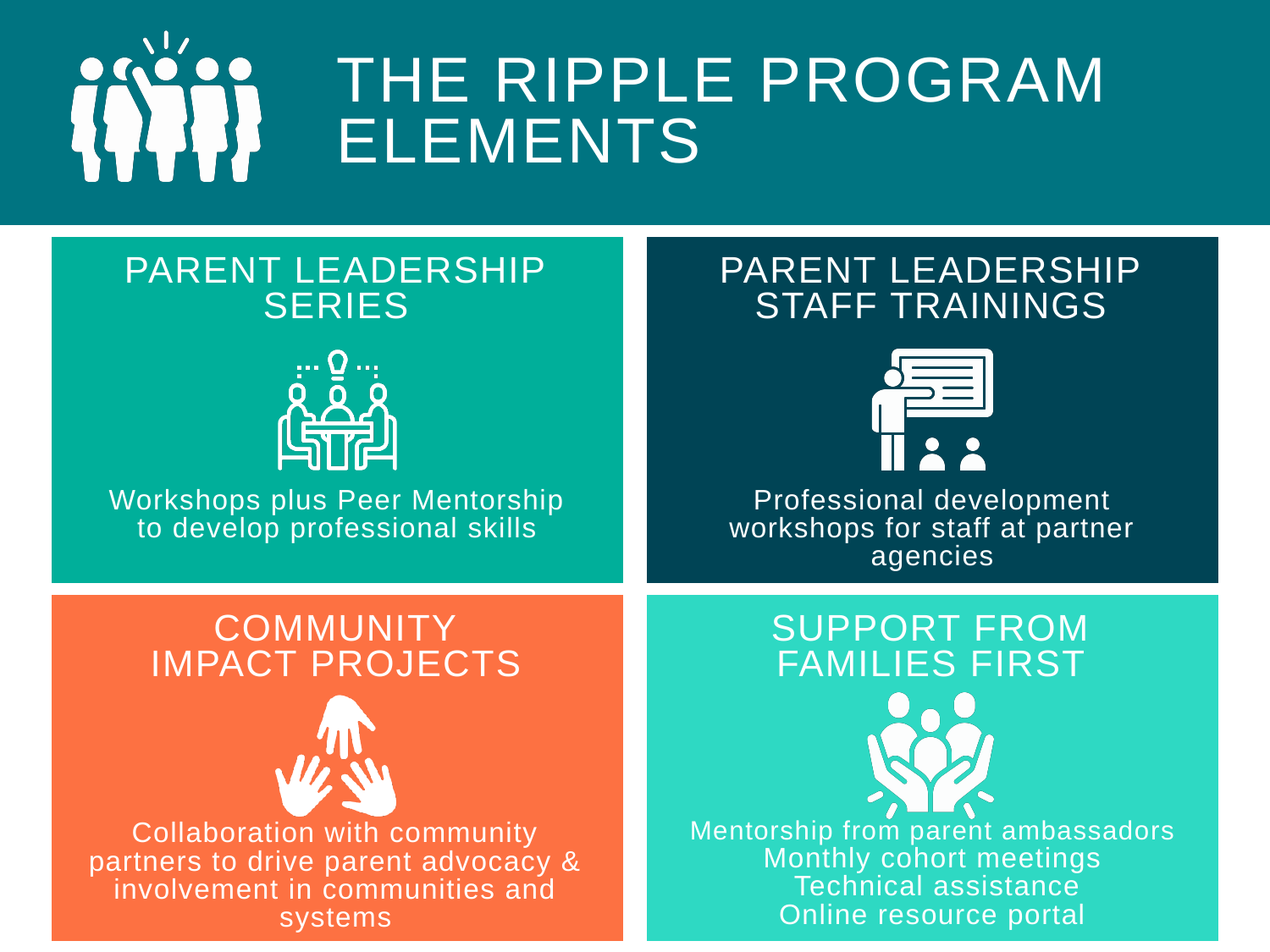

THE RIPPLE PROGRAM ELEMENTS

PARENT LEADERSHIP SERIES
PARENT LEADERSHIP STAFF TRAININGS

Workshops plus Peer Mentorship to develop professional skills
Professional development workshops for staff at partner agencies

COMMUNITY IMPACT PROJECTS
SUPPORT FROM FAMILIES FIRST

Mentorship from parent ambassadors
Monthly cohort meetings
 Technical assistance
Online resource portal

Collaboration with community partners to drive parent advocacy & involvement in communities and systems